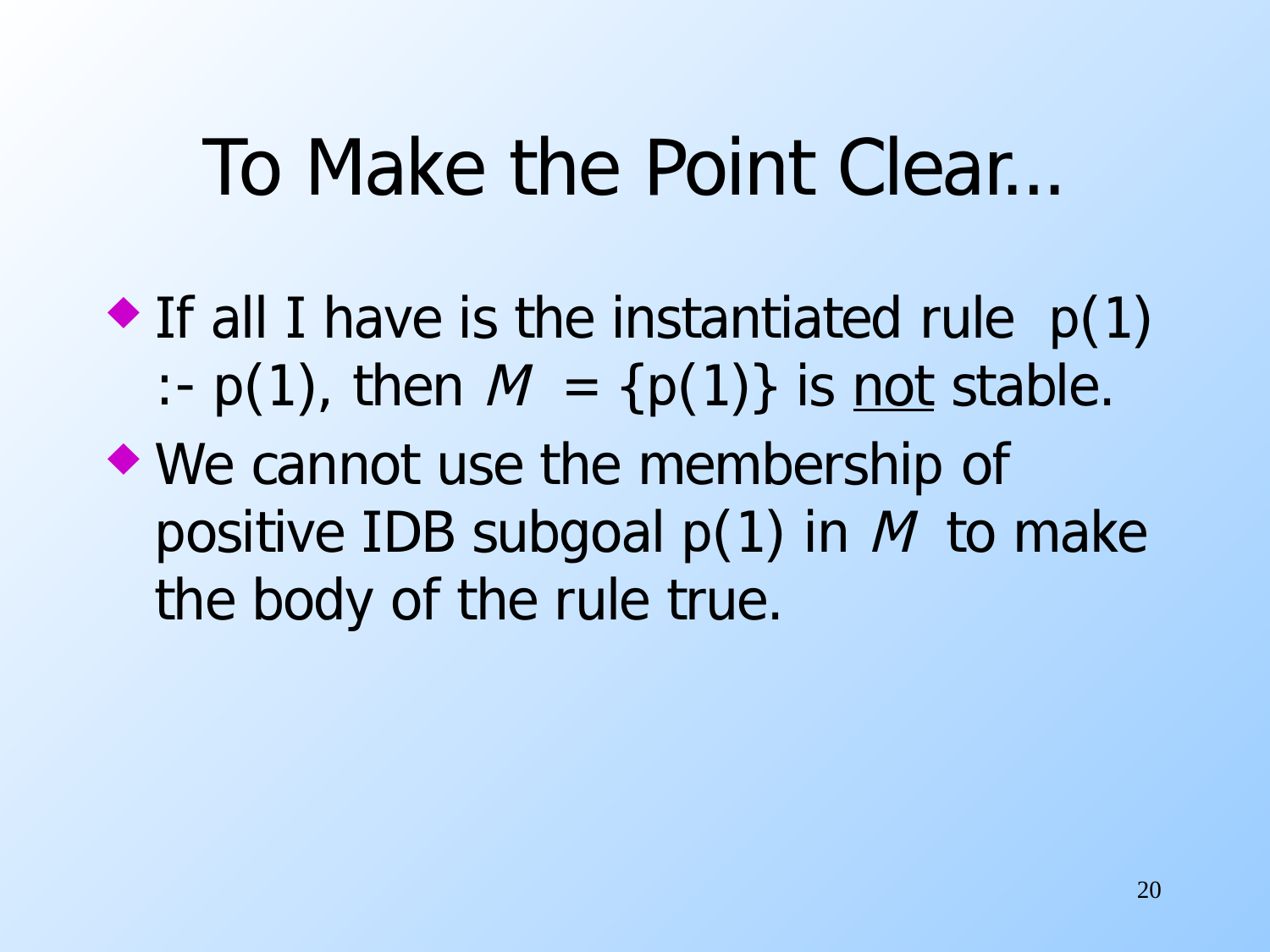

# To Make the Point Clear…
If all I have is the instantiated rule  p(1) :- p(1), then M  = {p(1)} is not stable.
We cannot use the membership of positive IDB subgoal p(1) in M  to make the body of the rule true.
20